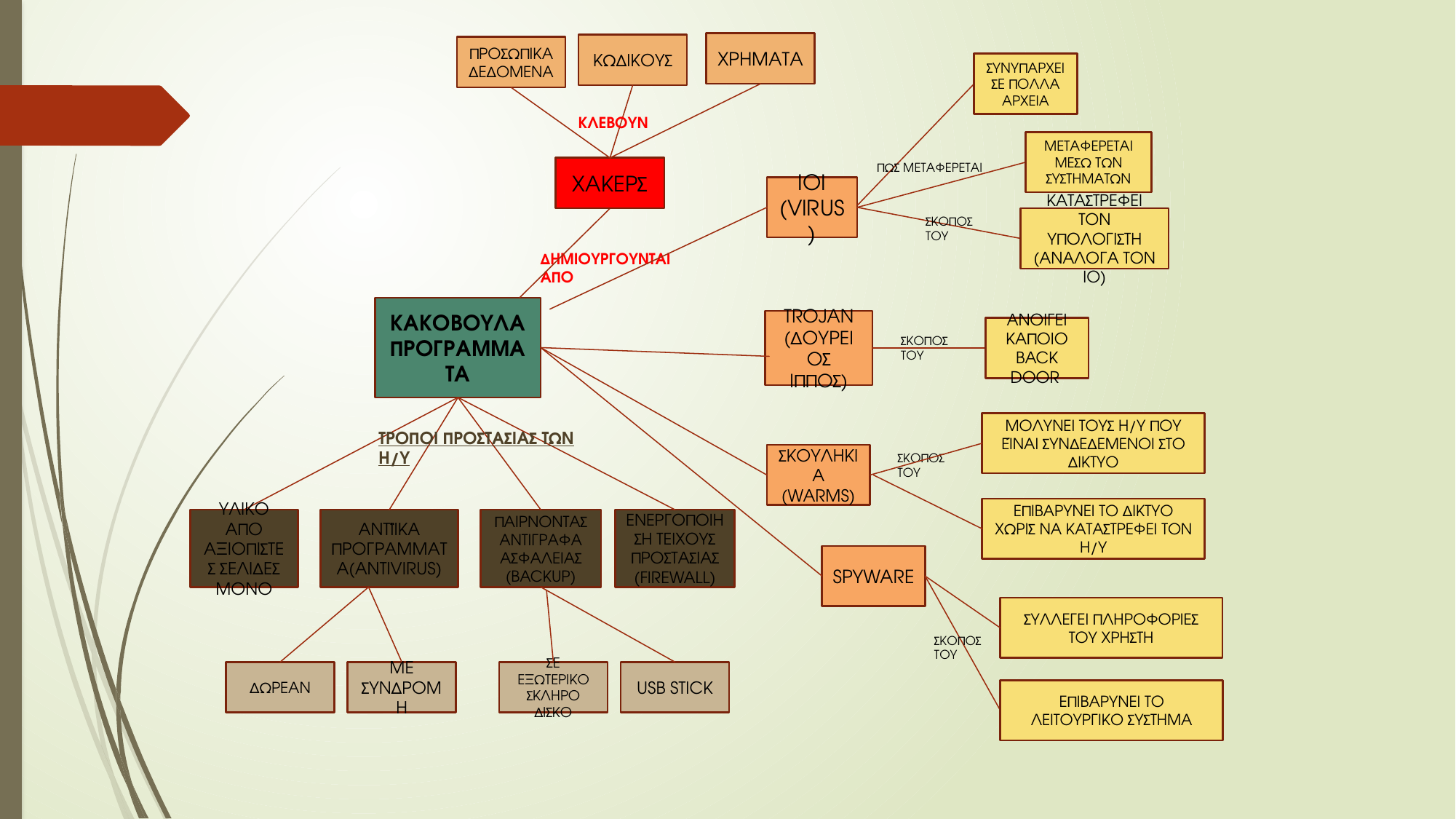

ΧΡΗΜΑΤΑ
ΚΩΔΙΚΟΥΣ
ΠΡΟΣΩΠΙΚΑ ΔΕΔΟΜΕΝΑ
ΣΥΝΥΠΑΡΧΕΙ ΣΕ ΠΟΛΛΑ ΑΡΧΕΙΑ
ΚΛΕΒΟΥΝ

ΜΕΤΑΦΕΡΕΤΑΙ ΜΕΣΩ ΤΩΝ ΣΥΣΤΗΜΑΤΩΝ
ΠΩΣ ΜΕΤΑΦΕΡΕΤΑΙ
ΧΑΚΕΡΣ
ΙΟΙ (VIRUS)
ΚΑΤΑΣΤΡΕΦΕΙ ΤΟΝ ΥΠΟΛΟΓΙΣΤΗ (ΑΝΑΛΟΓΑ ΤΟΝ ΙΟ)
ΣΚΟΠΟΣ ΤΟΥ

ΔΗΜΙΟΥΡΓΟΥΝΤΑΙ ΑΠΟ
ΚΑΚΟΒΟΥΛΑ ΠΡΟΓΡΑΜΜAΤΑ
TROJAN (ΔΟΥΡΕΙΟΣ ΙΠΠΟΣ)
ΑΝΟΙΓΕΙ ΚΑΠΟΙΟ BACK DOOR
ΣΚΟΠΟΣ ΤΟΥ

ΜΟΛΥΝΕΙ ΤΟΥΣ Η/Υ ΠΟΥ ΕΊΝΑΙ ΣΥΝΔΕΔΕΜΕΝΟΙ ΣΤΟ ΔΙΚΤΥΟ
ΤΡΟΠΟΙ ΠΡΟΣΤΑΣΙΑΣ ΤΩΝ Η/Υ
ΣΚΟΥΛΗΚΙA (WARMS)
ΣΚΟΠΟΣ ΤΟΥ

ΕΠΙΒΑΡΥΝΕΙ ΤΟ ΔΙΚΤΥΟ ΧΩΡΙΣ ΝΑ ΚΑΤΑΣΤΡΕΦΕΙ ΤΟΝ Η/Υ
ΥΛΙΚΟ ΑΠΟ ΑΞΙΟΠΙΣΤΕΣ ΣΕΛΙΔΕΣ ΜΟΝΟ
ΑΝΤΙΪΚΑ ΠΡΟΓΡΑΜΜΑΤΑ(ANTIVIRUS)
ΠΑΙΡΝΟΝΤΑΣ ΑΝΤΙΓΡΑΦΑ ΑΣΦΑΛΕΙΑΣ (BACKUP)
ΕΝΕΡΓΟΠΟΙΗΣΗ ΤΕΙΧΟΥΣ ΠΡΟΣΤΑΣΙΑΣ (FIREWALL)
SPYWARE
ΣΥΛΛΕΓΕΙ ΠΛΗΡΟΦΟΡΙΕΣ ΤΟΥ ΧΡΗΣΤΗ
ΣΚΟΠΟΣ ΤΟΥ

ΔΩΡΕΑΝ
ΜΕ ΣΥΝΔΡΟΜΗ
ΣΕ ΕΞΩΤΕΡΙΚΟ ΣΚΛΗΡΟ ΔΙΣΚΟ
USB STICK
ΕΠΙΒΑΡΥΝΕΙ ΤΟ ΛΕΙΤΟΥΡΓΙΚΟ ΣΥΣΤΗΜΑ